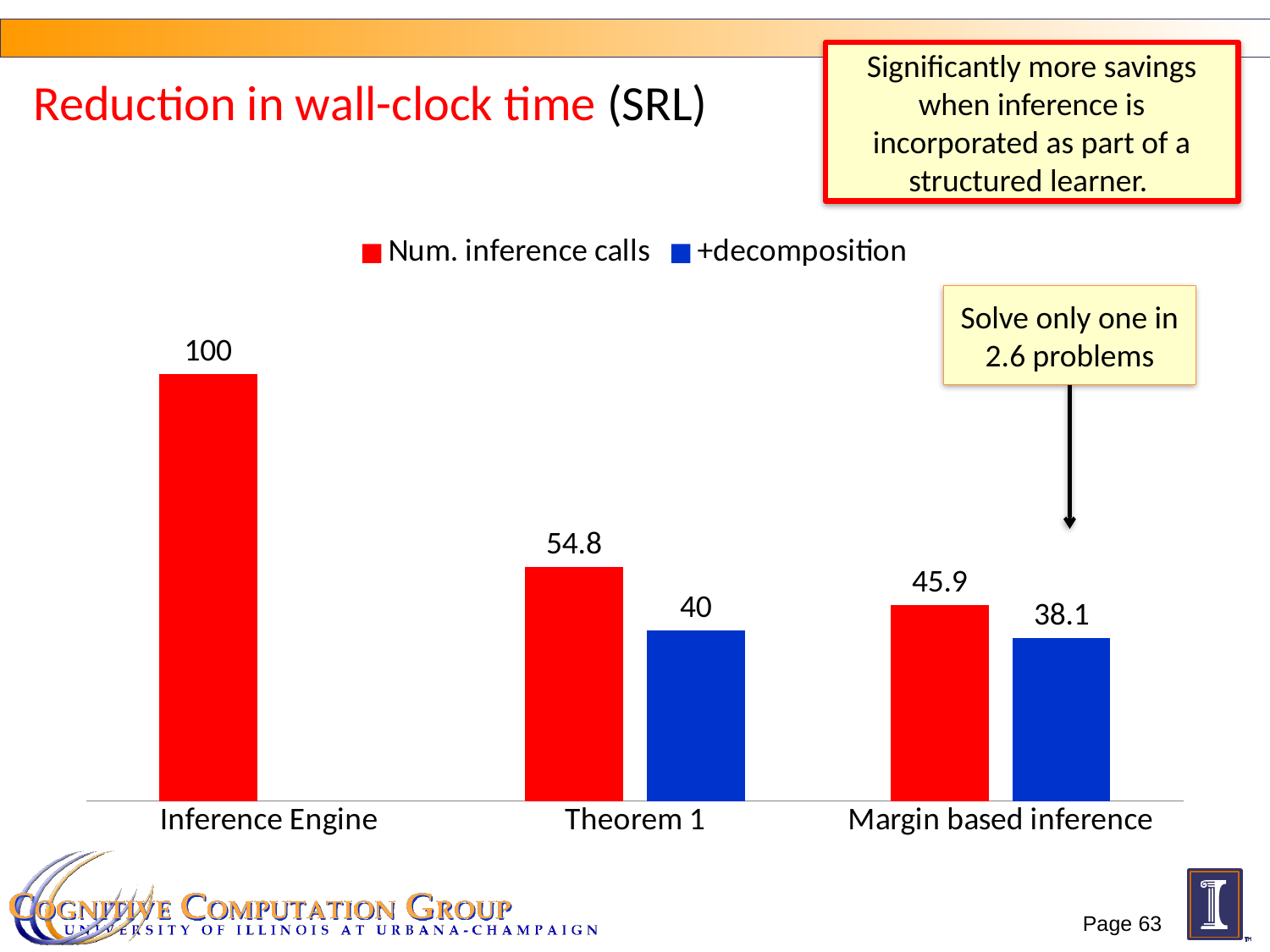

Significantly more savings when inference is incorporated as part of a structured learner.
# Reduction in wall-clock time (SRL)

### Chart

| Category | Num. inference calls | +decomposition |
|---|---|---|
| Inference Engine | 100.0 | None |
| Theorem 1 | 54.8 | 40.0 |
| Margin based inference | 45.9 | 38.1 |
Solve only one in 2.6 problems
Page 63